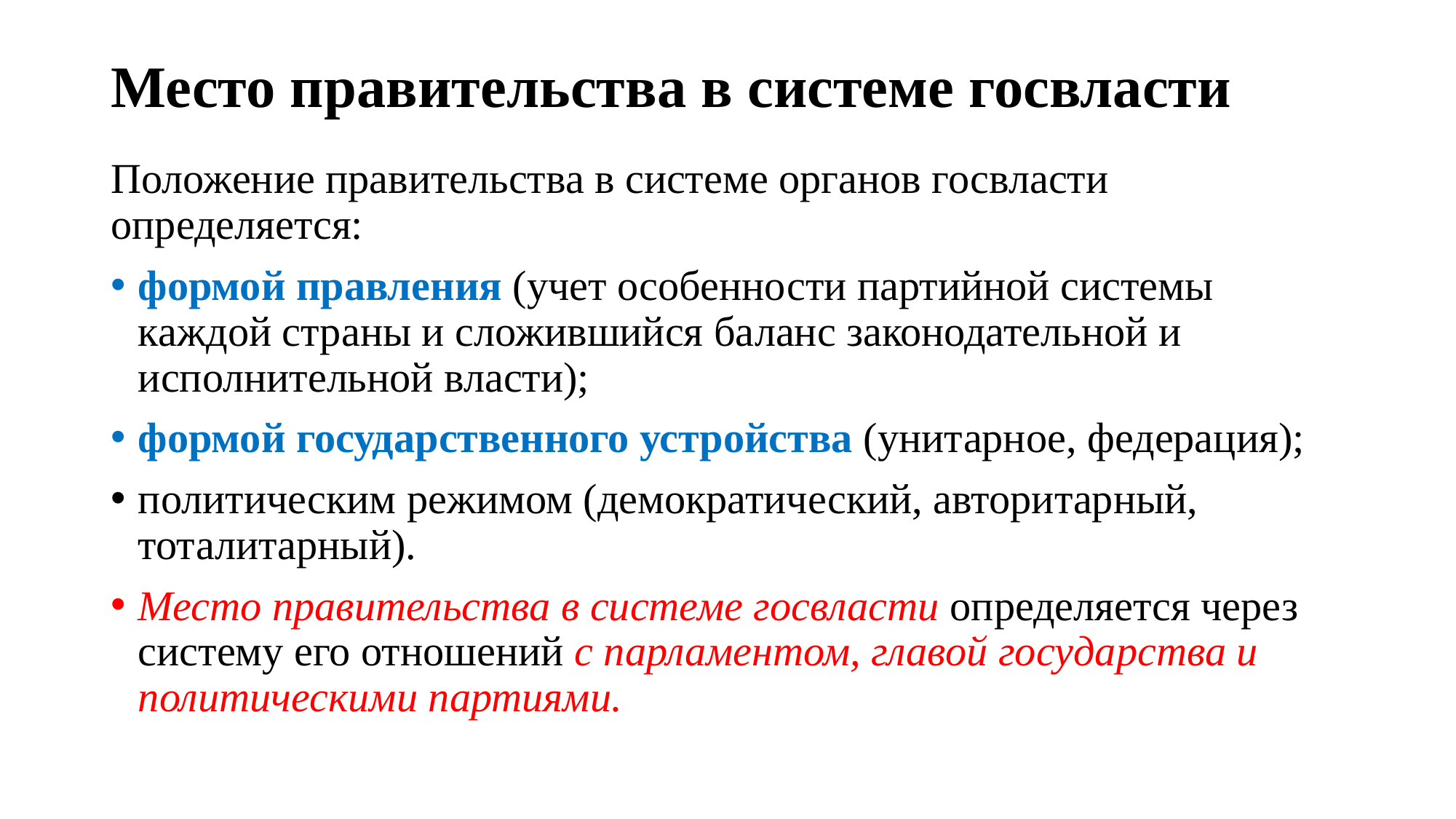

# Место правительства в системе госвласти
Положение правительства в системе органов госвласти определяется:
формой правления (учет особенности партийной системы каждой страны и сложившийся баланс законодательной и исполнительной власти);
формой государственного устройства (унитарное, федерация);
политическим режимом (демократический, авторитарный, тоталитарный).
Место правительства в системе госвласти определяется через систему его отношений с парламентом, главой государства и политическими партиями.